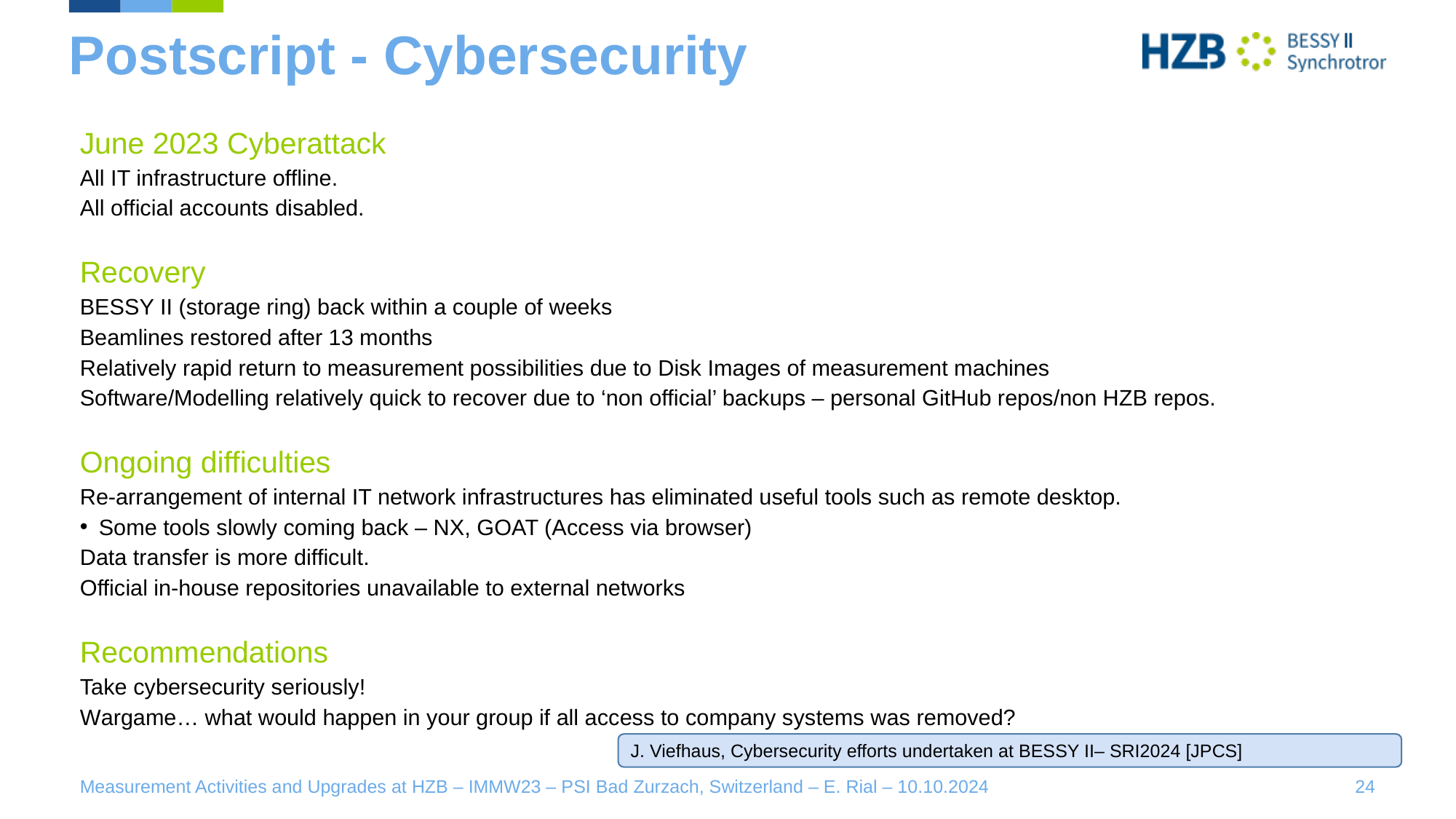

# Postscript - Cybersecurity
June 2023 Cyberattack
All IT infrastructure offline.
All official accounts disabled.

Recovery
BESSY II (storage ring) back within a couple of weeks
Beamlines restored after 13 months
Relatively rapid return to measurement possibilities due to Disk Images of measurement machines
Software/Modelling relatively quick to recover due to ‘non official’ backups – personal GitHub repos/non HZB repos.

Ongoing difficulties
Re-arrangement of internal IT network infrastructures has eliminated useful tools such as remote desktop.
Some tools slowly coming back – NX, GOAT (Access via browser)
Data transfer is more difficult.
Official in-house repositories unavailable to external networks

Recommendations
Take cybersecurity seriously!
Wargame… what would happen in your group if all access to company systems was removed?
J. Viefhaus, Cybersecurity efforts undertaken at BESSY II– SRI2024 [JPCS]
Measurement Activities and Upgrades at HZB – IMMW23 – PSI Bad Zurzach, Switzerland – E. Rial – 10.10.2024
24